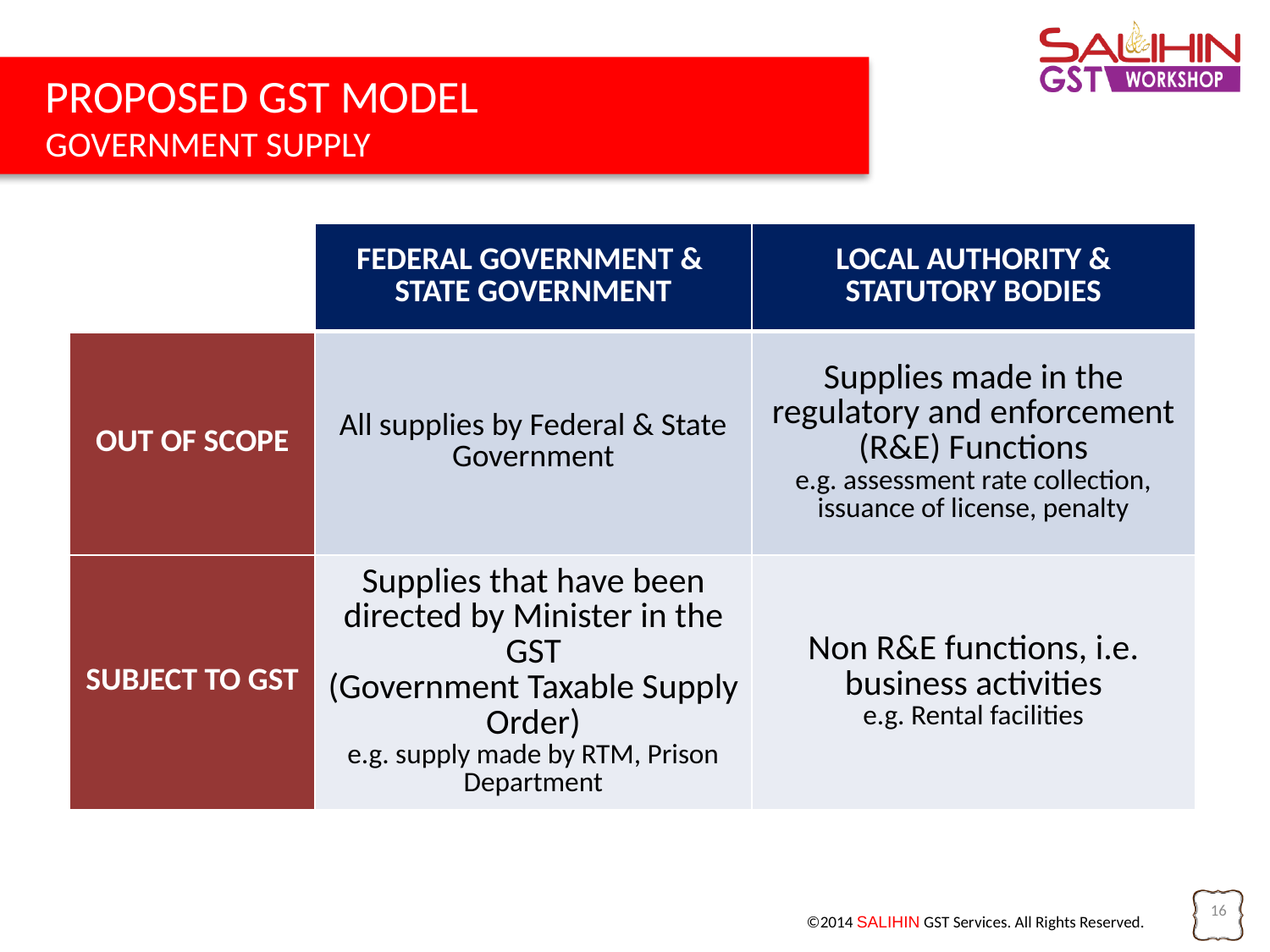

PROPOSED GST MODEL
GOVERNMENT SUPPLY
|  | FEDERAL GOVERNMENT & STATE GOVERNMENT | LOCAL AUTHORITY & STATUTORY BODIES |
| --- | --- | --- |
| OUT OF SCOPE | All supplies by Federal & State Government | Supplies made in the regulatory and enforcement (R&E) Functions e.g. assessment rate collection, issuance of license, penalty |
| SUBJECT TO GST | Supplies that have been directed by Minister in the GST (Government Taxable Supply Order) e.g. supply made by RTM, Prison Department | Non R&E functions, i.e. business activities e.g. Rental facilities |
16